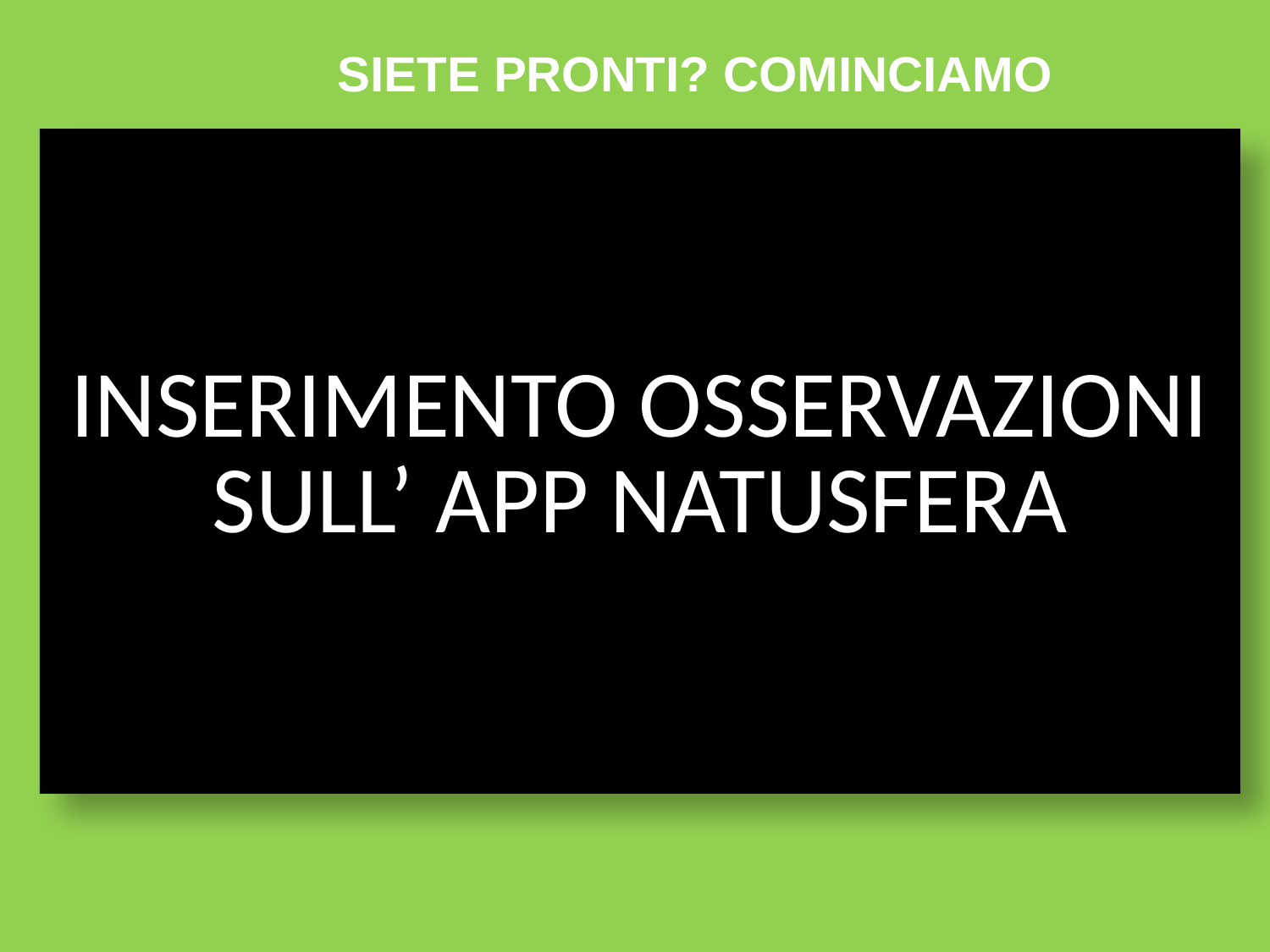

SIETE PRONTI? COMINCIAMO
# INSERIMENTO OSSERVAZIONI SULL’ APP NATUSFERA